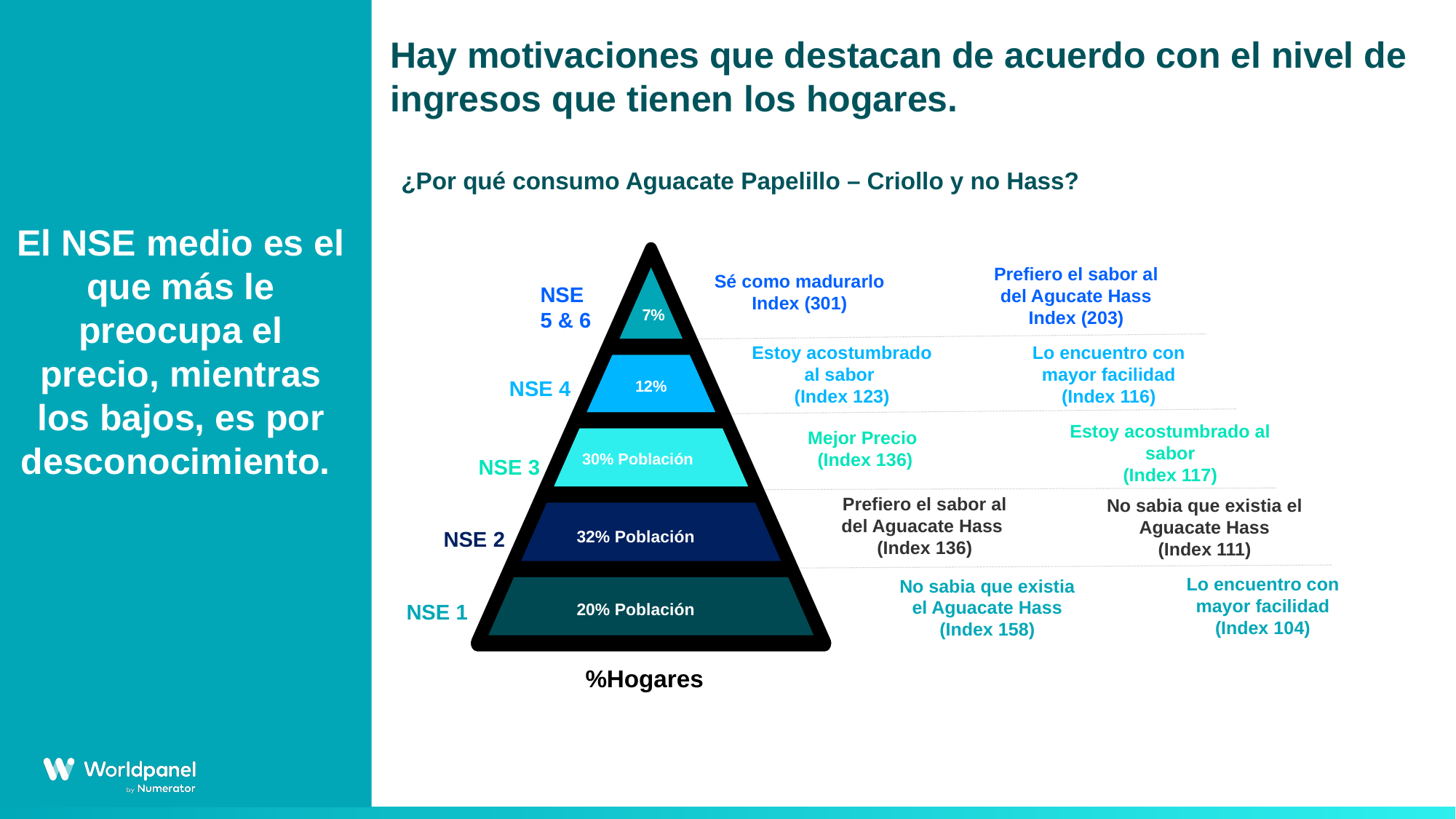

Hay motivaciones que destacan de acuerdo con el nivel de ingresos que tienen los hogares.
#
¿Por qué consumo Aguacate Papelillo – Criollo y no Hass?
El NSE medio es el que más le preocupa el precio, mientras los bajos, es por desconocimiento.

Prefiero el sabor al del Agucate Hass
Index (203)
Sé como madurarlo
Index (301)
NSE
5 & 6

7%
Lo encuentro con mayor facilidad
(Index 116)
Estoy acostumbrado al sabor
(Index 123)
12%
NSE 4
Estoy acostumbrado al sabor
(Index 117)
Mejor Precio
(Index 136)
30% Población
NSE 3
Prefiero el sabor al del Aguacate Hass
(Index 136)
No sabia que existia el Aguacate Hass
(Index 111)
32% Población
NSE 2
Lo encuentro con mayor facilidad
(Index 104)
No sabia que existia el Aguacate Hass
(Index 158)
20% Población
NSE 1
%Hogares